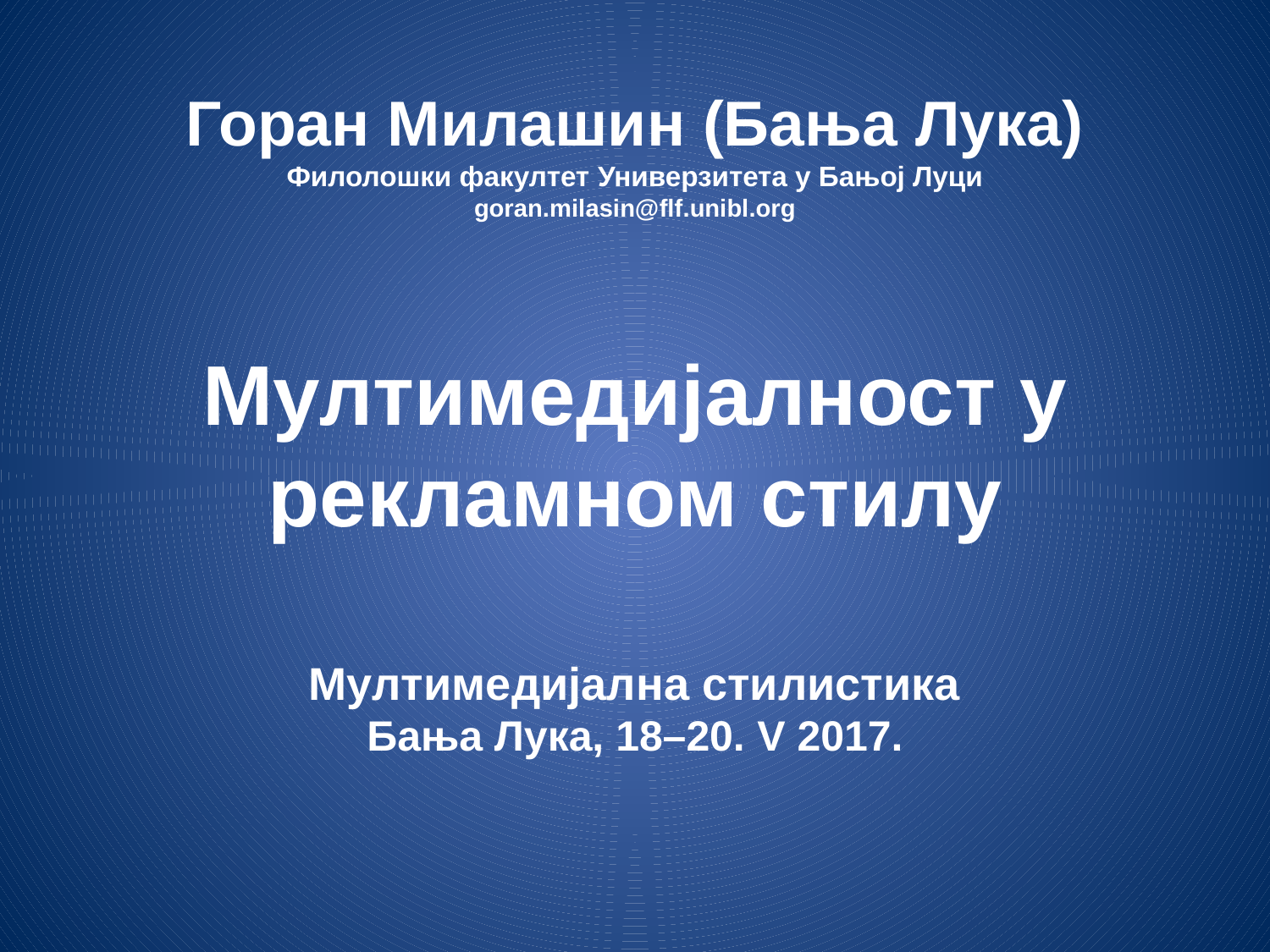

Горан Милашин (Бања Лука)
Филолошки факултет Универзитета у Бањој Луци
goran.milasin@flf.unibl.org

Мултимедијалност у рекламном стилу

Мултимедијална стилистика
Бања Лука, 18–20. V 2017.